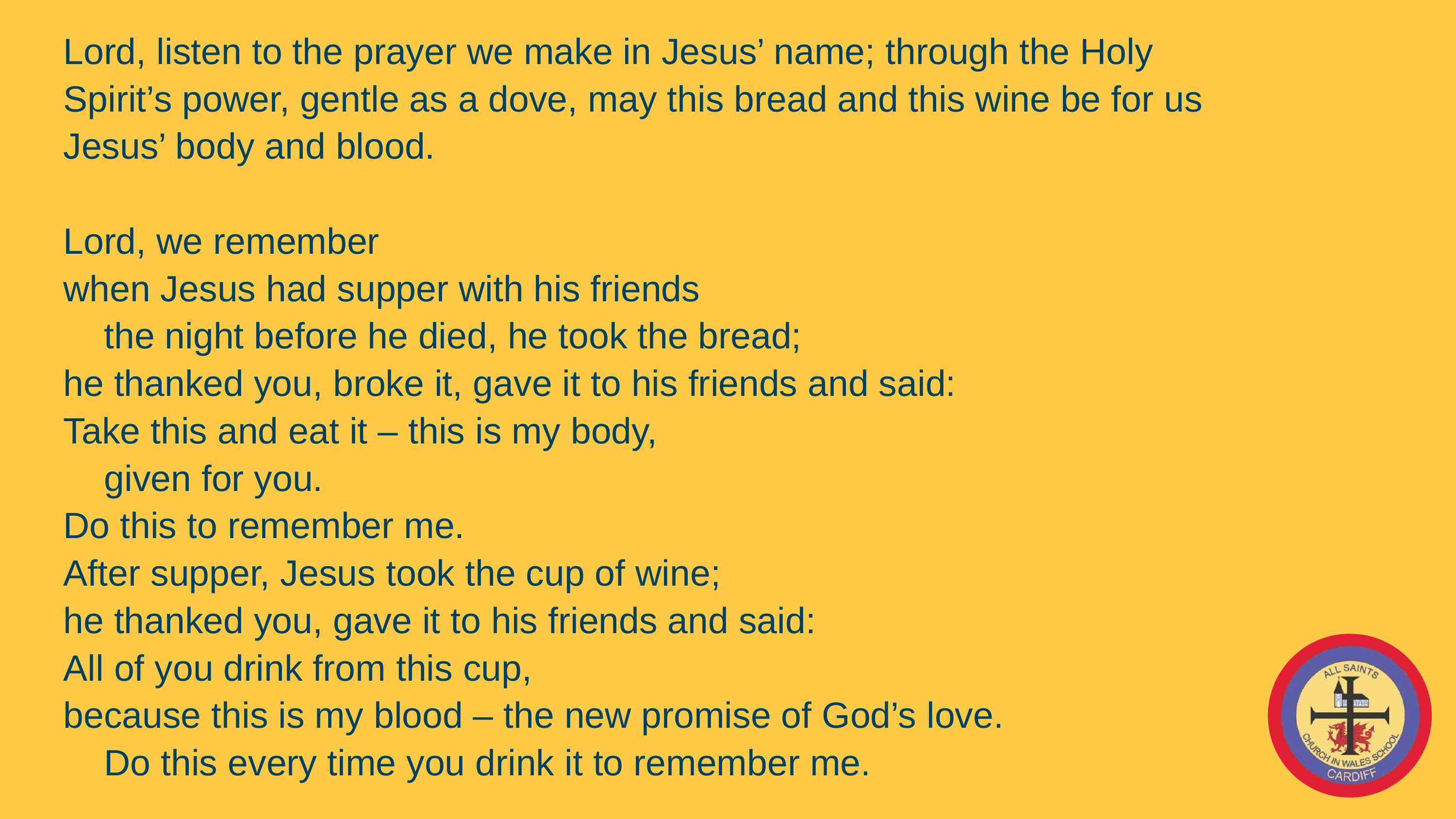

Lord, listen to the prayer we make in Jesus’ name; through the Holy Spirit’s power, gentle as a dove, may this bread and this wine be for us Jesus’ body and blood.

Lord, we remember
when Jesus had supper with his friends
    the night before he died, he took the bread;
he thanked you, broke it, gave it to his friends and said:
Take this and eat it – this is my body,
    given for you.
Do this to remember me.
After supper, Jesus took the cup of wine;
he thanked you, gave it to his friends and said:
All of you drink from this cup,
because this is my blood – the new promise of God’s love.
    Do this every time you drink it to remember me.